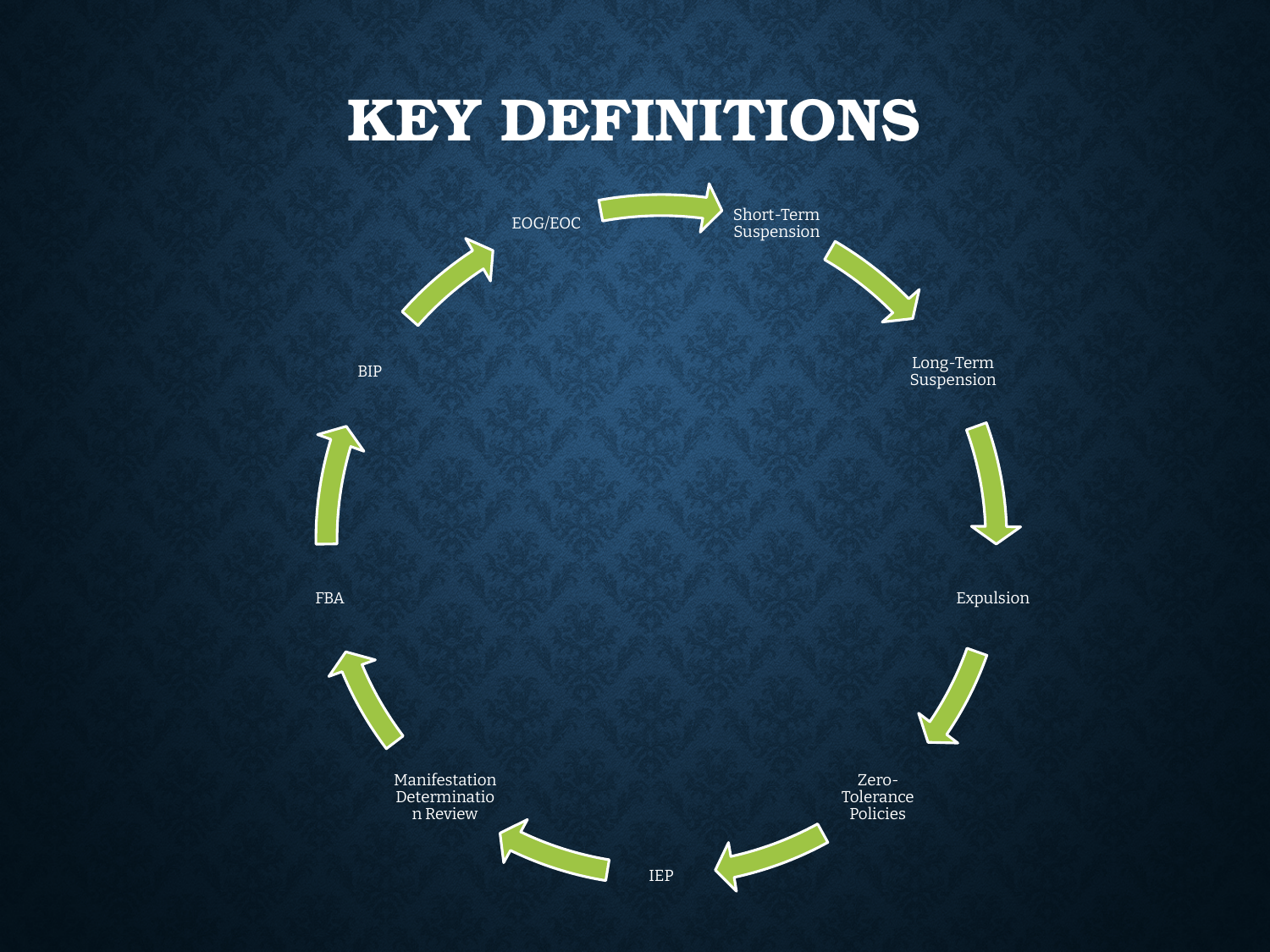

# Key Definitions
Short-Term Suspension
Long-Term Suspension
Expulsion
Zero-Tolerance Policies
IEP
Manifestation Determination Review
FBA
BIP
EOG/EOC